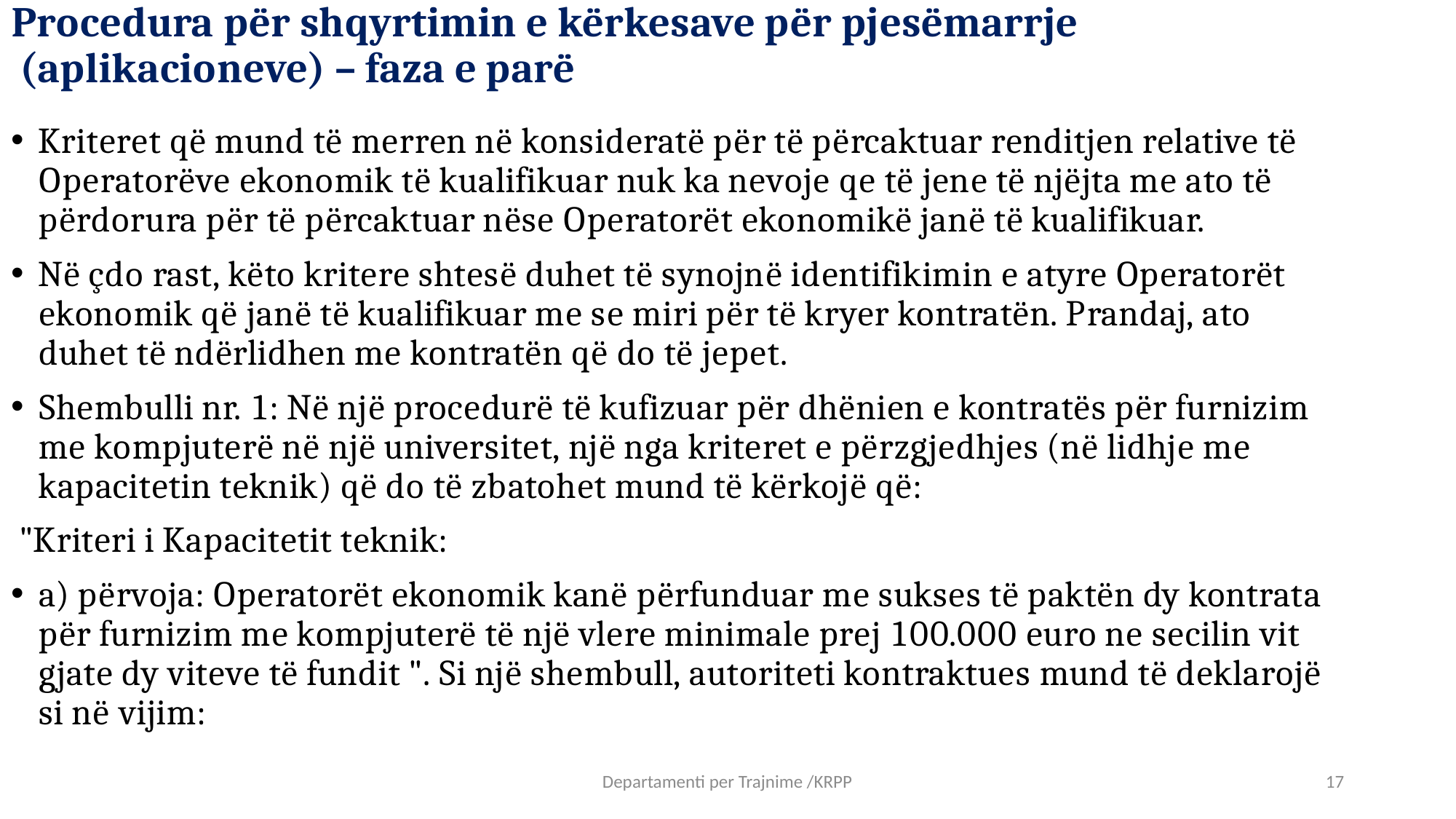

# Procedura për shqyrtimin e kërkesave për pjesëmarrje (aplikacioneve) – faza e parë
Kriteret që mund të merren në konsideratë për të përcaktuar renditjen relative të Operatorëve ekonomik të kualifikuar nuk ka nevoje qe të jene të njëjta me ato të përdorura për të përcaktuar nëse Operatorët ekonomikë janë të kualifikuar.
Në çdo rast, këto kritere shtesë duhet të synojnë identifikimin e atyre Operatorët ekonomik që janë të kualifikuar me se miri për të kryer kontratën. Prandaj, ato duhet të ndërlidhen me kontratën që do të jepet.
Shembulli nr. 1: Në një procedurë të kufizuar për dhënien e kontratës për furnizim me kompjuterë në një universitet, një nga kriteret e përzgjedhjes (në lidhje me kapacitetin teknik) që do të zbatohet mund të kërkojë që:
 "Kriteri i Kapacitetit teknik:
a) përvoja: Operatorët ekonomik kanë përfunduar me sukses të paktën dy kontrata për furnizim me kompjuterë të një vlere minimale prej 100.000 euro ne secilin vit gjate dy viteve të fundit ". Si një shembull, autoriteti kontraktues mund të deklarojë si në vijim:
Departamenti per Trajnime /KRPP
17